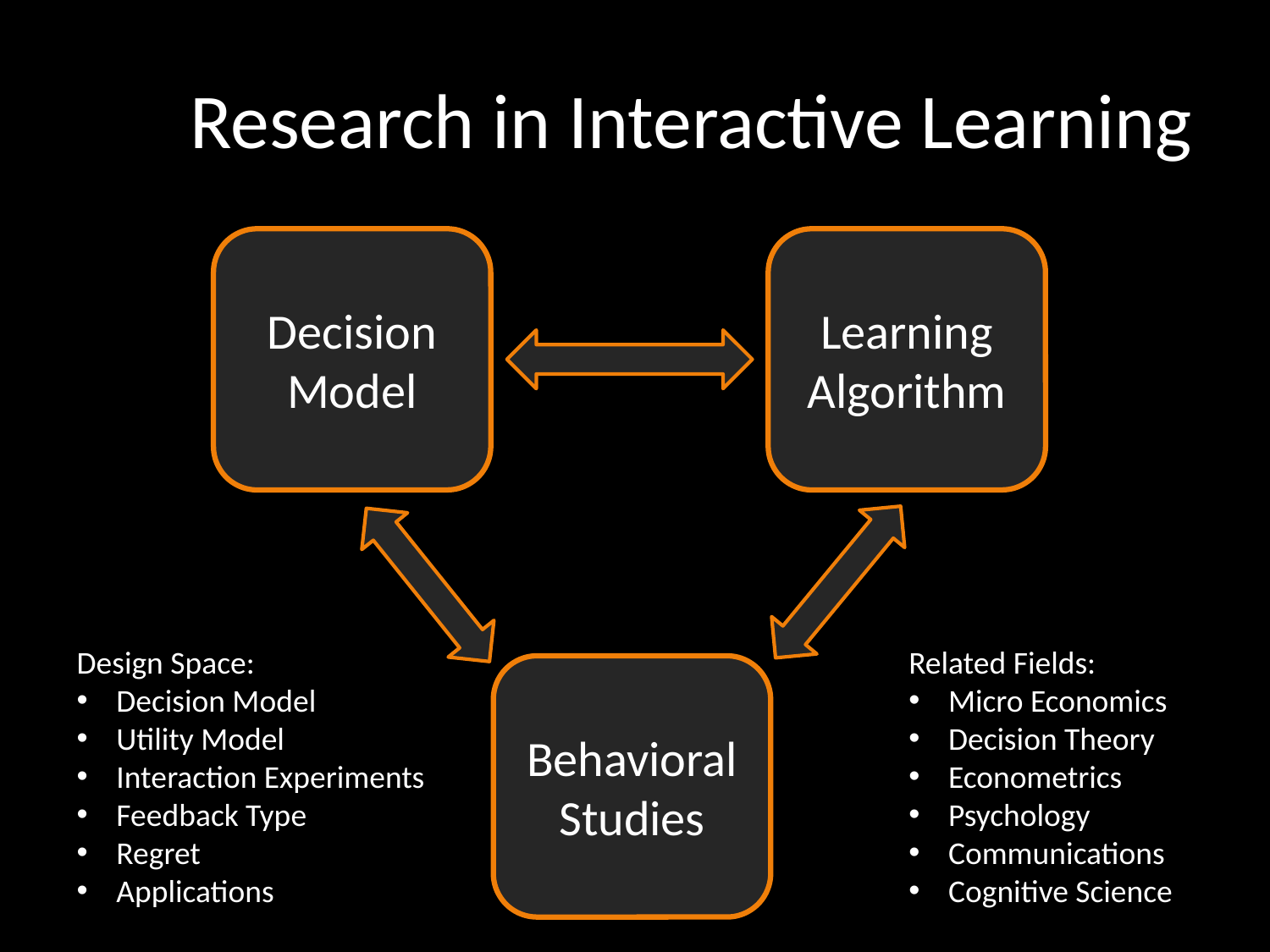

# Research in Interactive Learning

Decision Model
Learning Algorithm

Design Space:
Decision Model
Utility Model
Interaction Experiments
Feedback Type
Regret
Applications
Related Fields:
Micro Economics
Decision Theory
Econometrics
Psychology
Communications
Cognitive Science
Behavioral Studies